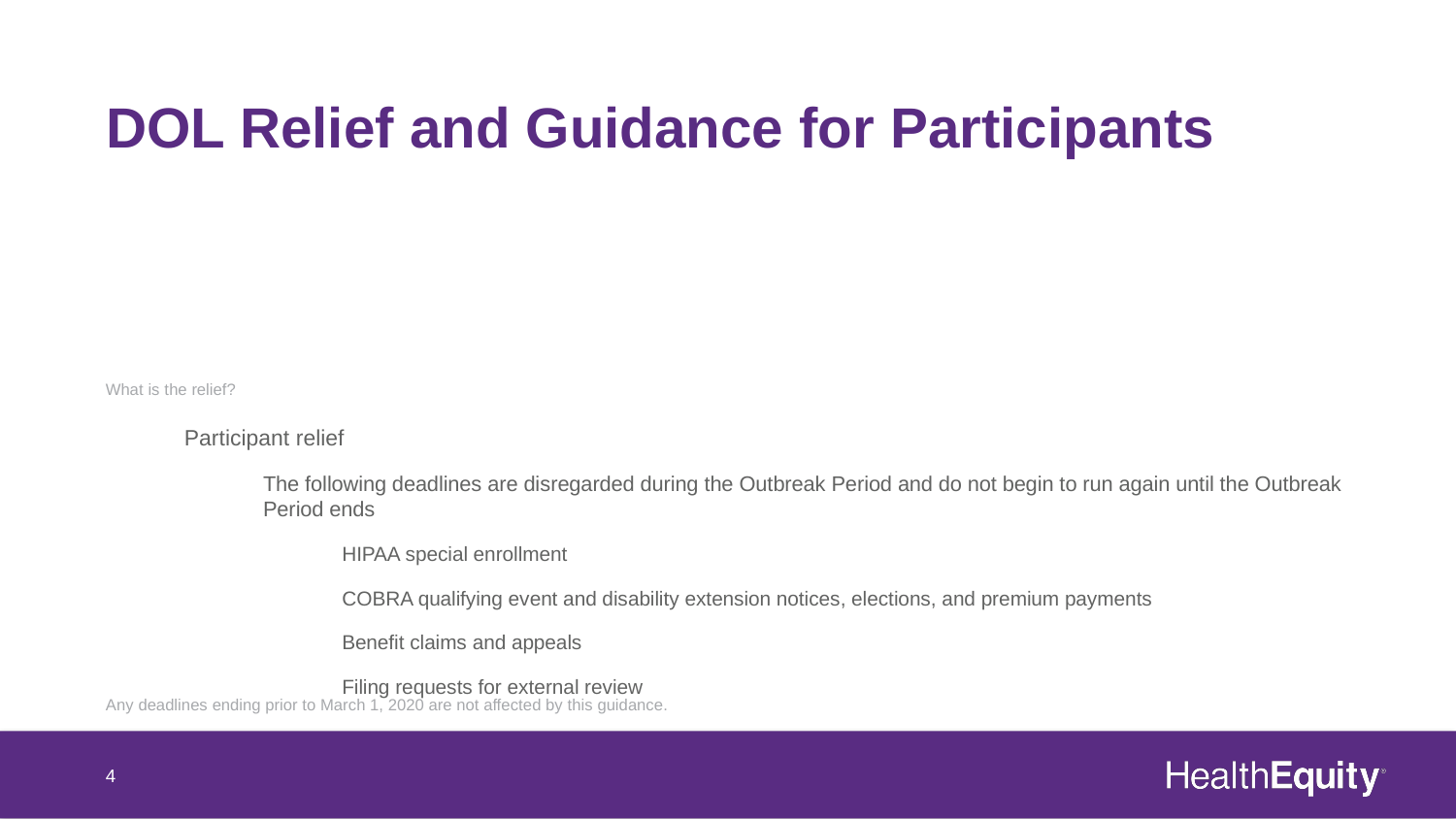

# DOL Relief and Guidance for Participants
What is the relief?
Participant relief
The following deadlines are disregarded during the Outbreak Period and do not begin to run again until the Outbreak Period ends
HIPAA special enrollment
COBRA qualifying event and disability extension notices, elections, and premium payments
Benefit claims and appeals
Filing requests for external review
Any deadlines ending prior to March 1, 2020 are not affected by this guidance.
4